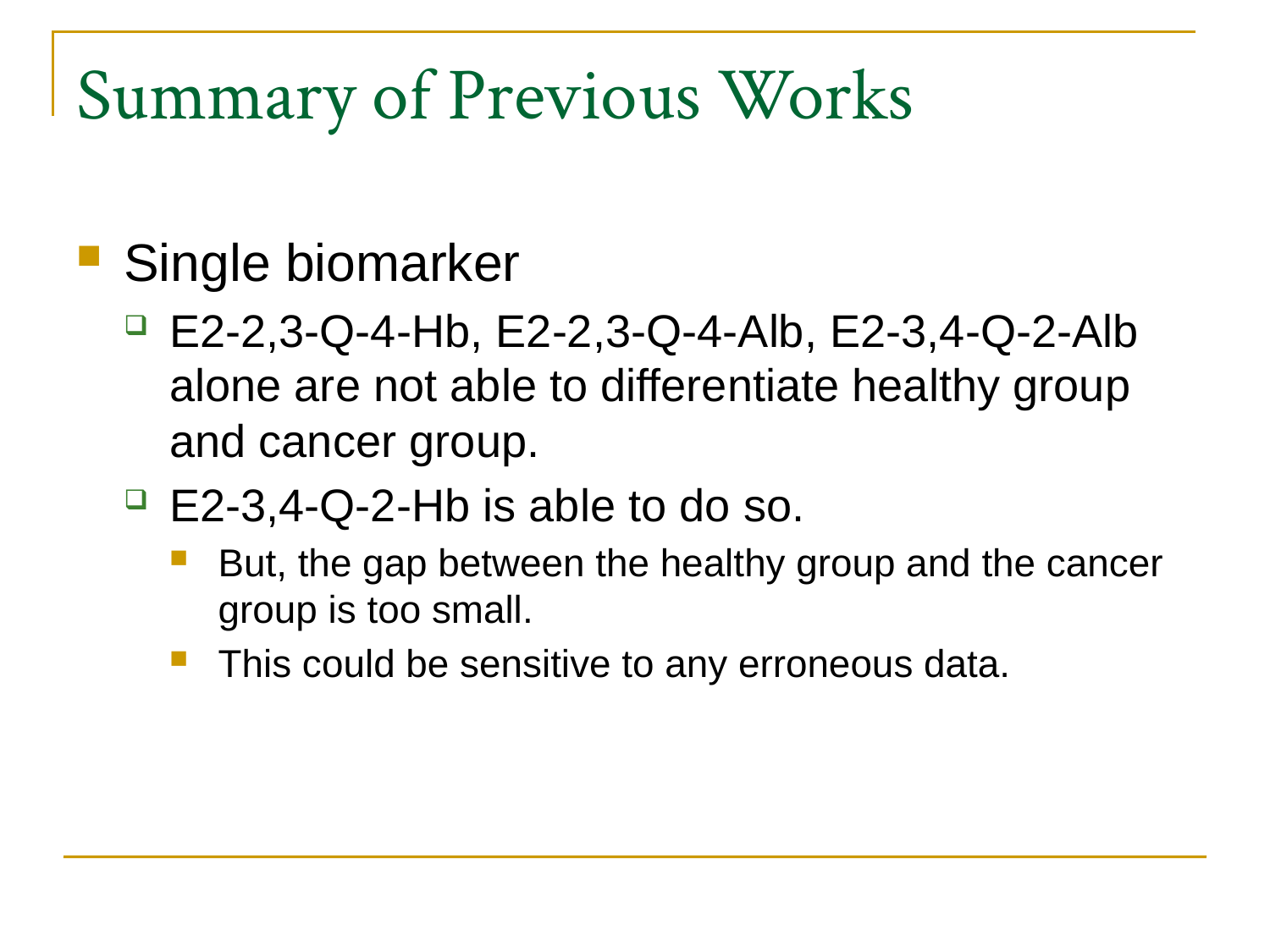

# Summary of Previous Works
Single biomarker
E2-2,3-Q-4-Hb, E2-2,3-Q-4-Alb, E2-3,4-Q-2-Alb alone are not able to differentiate healthy group and cancer group.
E2-3,4-Q-2-Hb is able to do so.
But, the gap between the healthy group and the cancer group is too small.
This could be sensitive to any erroneous data.